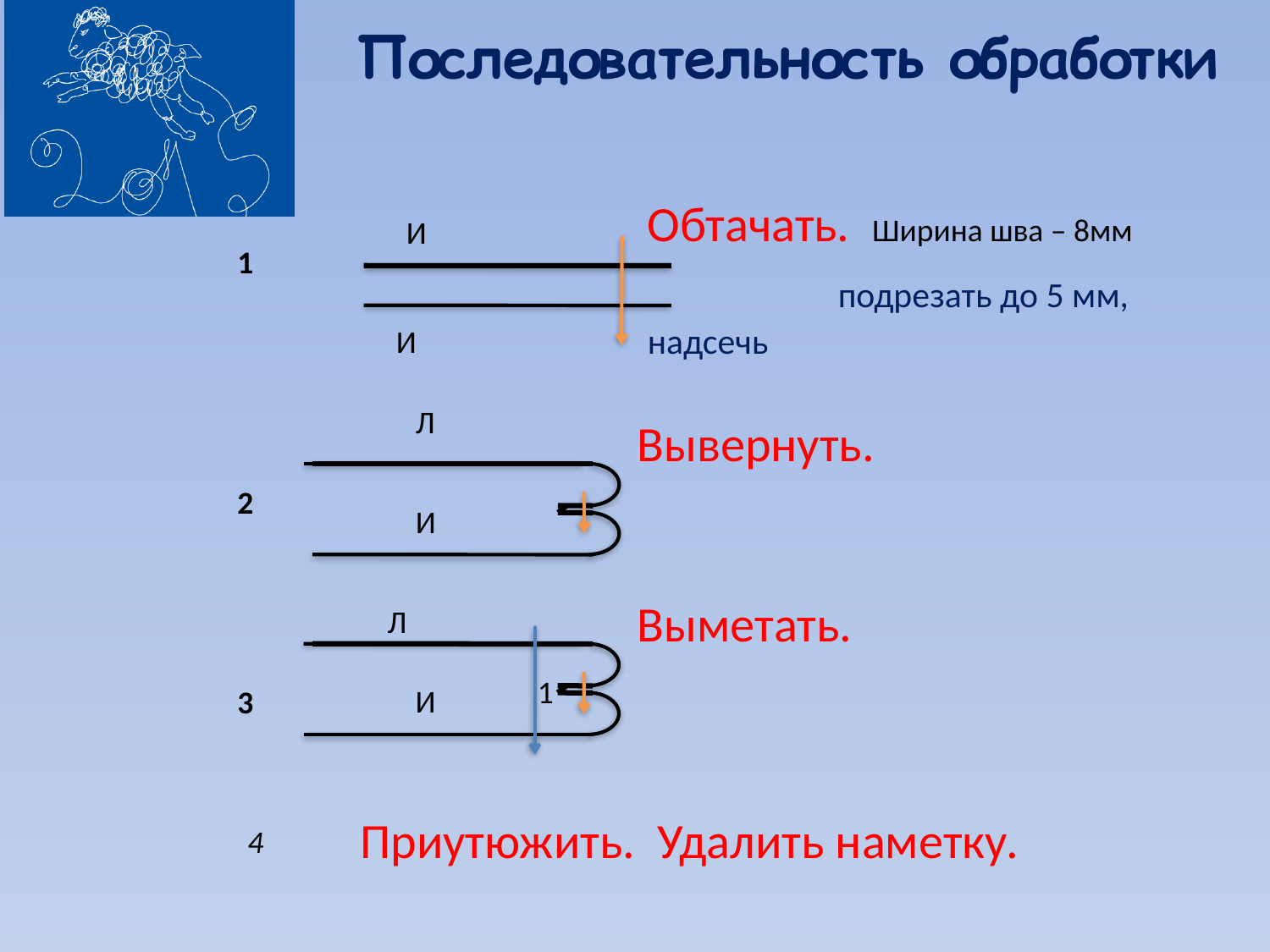

Последовательность обработки
Обтачать.  Ширина шва – 8мм
               подрезать до 5 мм, надсечь
И
1
И
Л

И

2
Вывернуть.
Выметать.
Л

1
И
3

Приутюжить.  Удалить наметку.
4